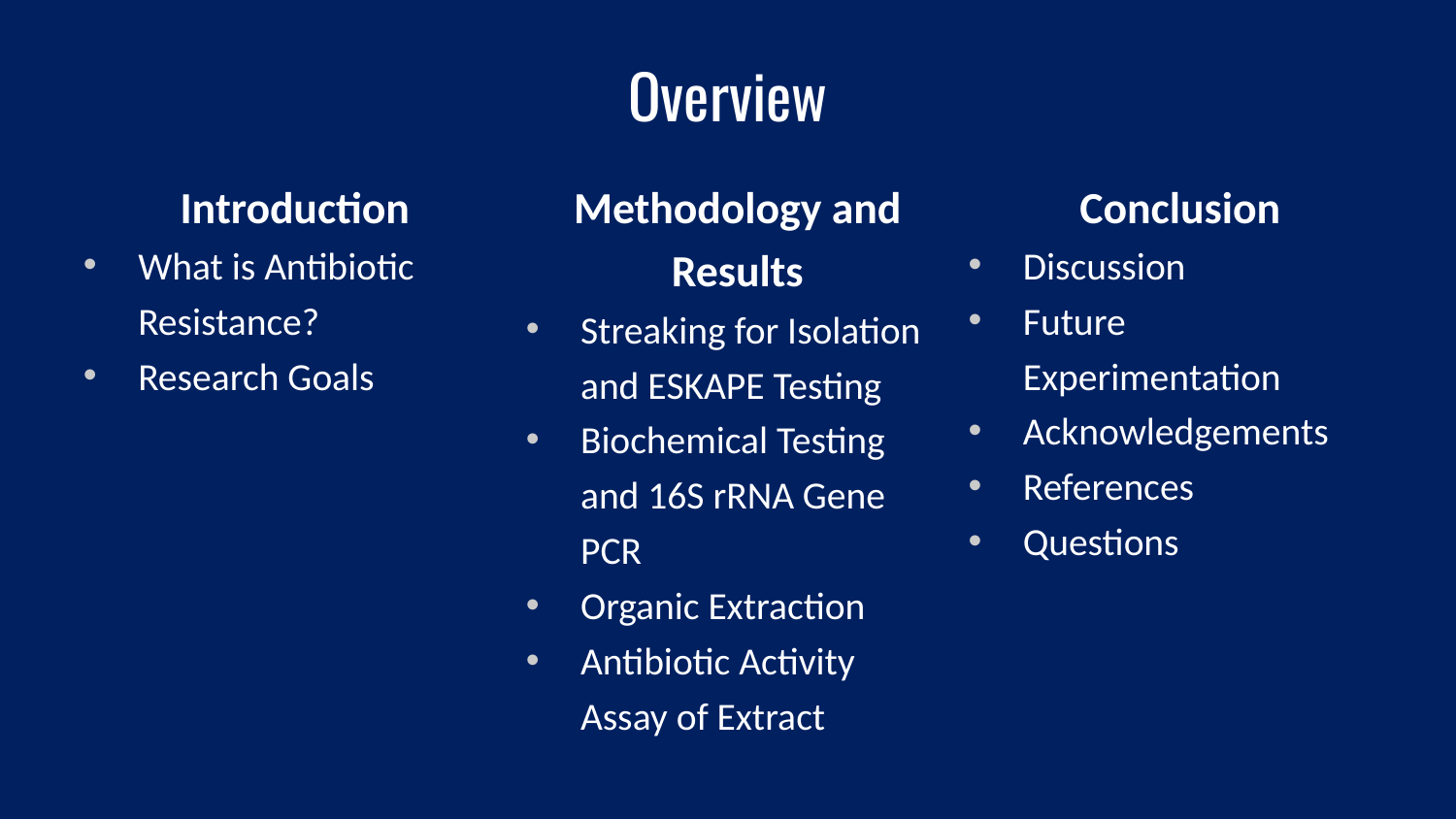

# Overview
Introduction
What is Antibiotic Resistance?
Research Goals

Methodology and Results
Streaking for Isolation and ESKAPE Testing
Biochemical Testing and 16S rRNA Gene PCR
Organic Extraction
Antibiotic Activity Assay of Extract
Conclusion
Discussion
Future Experimentation
Acknowledgements
References
Questions